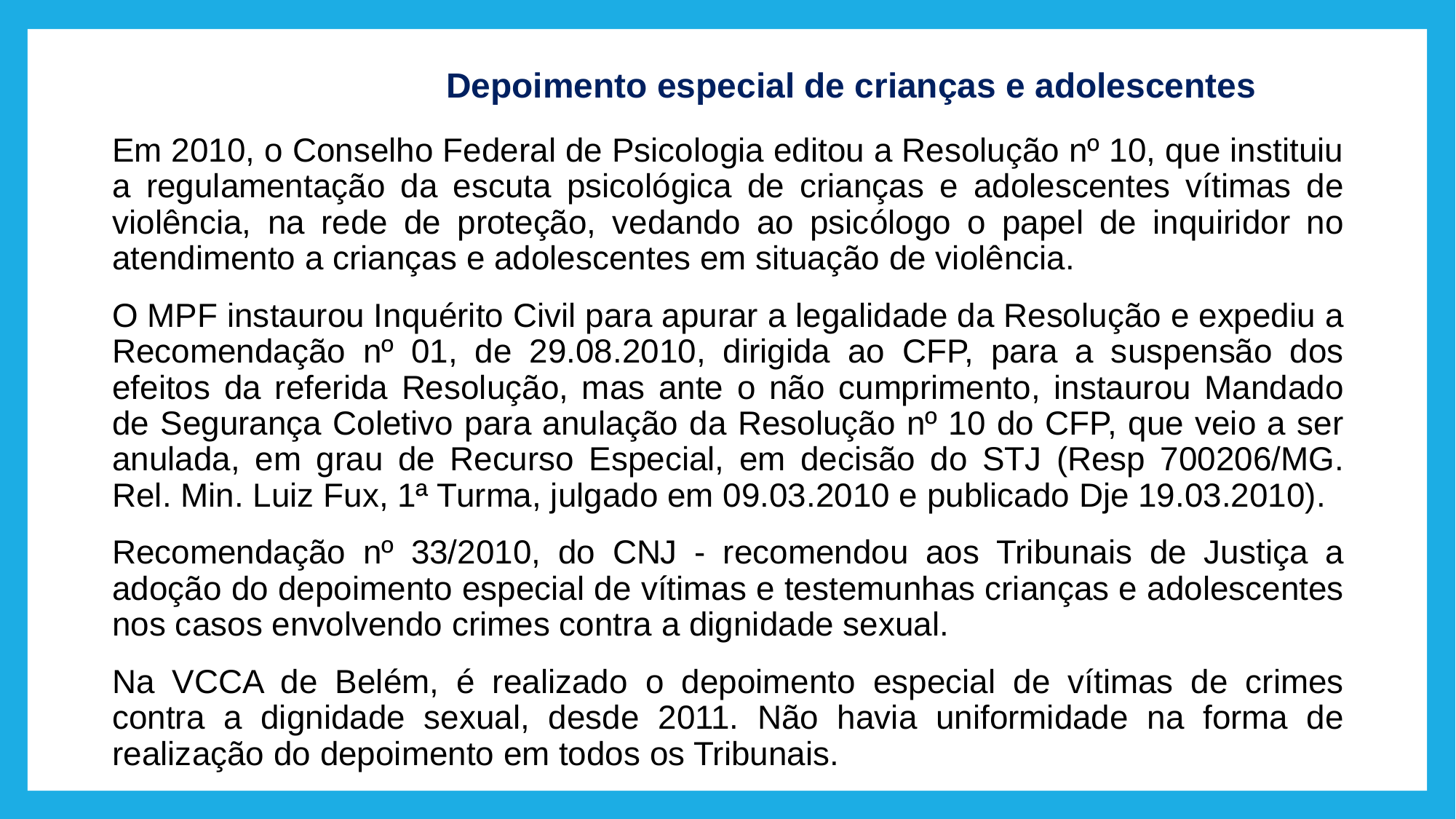

# Depoimento especial de crianças e adolescentes
Em 2010, o Conselho Federal de Psicologia editou a Resolução nº 10, que instituiu a regulamentação da escuta psicológica de crianças e adolescentes vítimas de violência, na rede de proteção, vedando ao psicólogo o papel de inquiridor no atendimento a crianças e adolescentes em situação de violência.
O MPF instaurou Inquérito Civil para apurar a legalidade da Resolução e expediu a Recomendação nº 01, de 29.08.2010, dirigida ao CFP, para a suspensão dos efeitos da referida Resolução, mas ante o não cumprimento, instaurou Mandado de Segurança Coletivo para anulação da Resolução nº 10 do CFP, que veio a ser anulada, em grau de Recurso Especial, em decisão do STJ (Resp 700206/MG. Rel. Min. Luiz Fux, 1ª Turma, julgado em 09.03.2010 e publicado Dje 19.03.2010).
Recomendação nº 33/2010, do CNJ - recomendou aos Tribunais de Justiça a adoção do depoimento especial de vítimas e testemunhas crianças e adolescentes nos casos envolvendo crimes contra a dignidade sexual.
Na VCCA de Belém, é realizado o depoimento especial de vítimas de crimes contra a dignidade sexual, desde 2011. Não havia uniformidade na forma de realização do depoimento em todos os Tribunais.